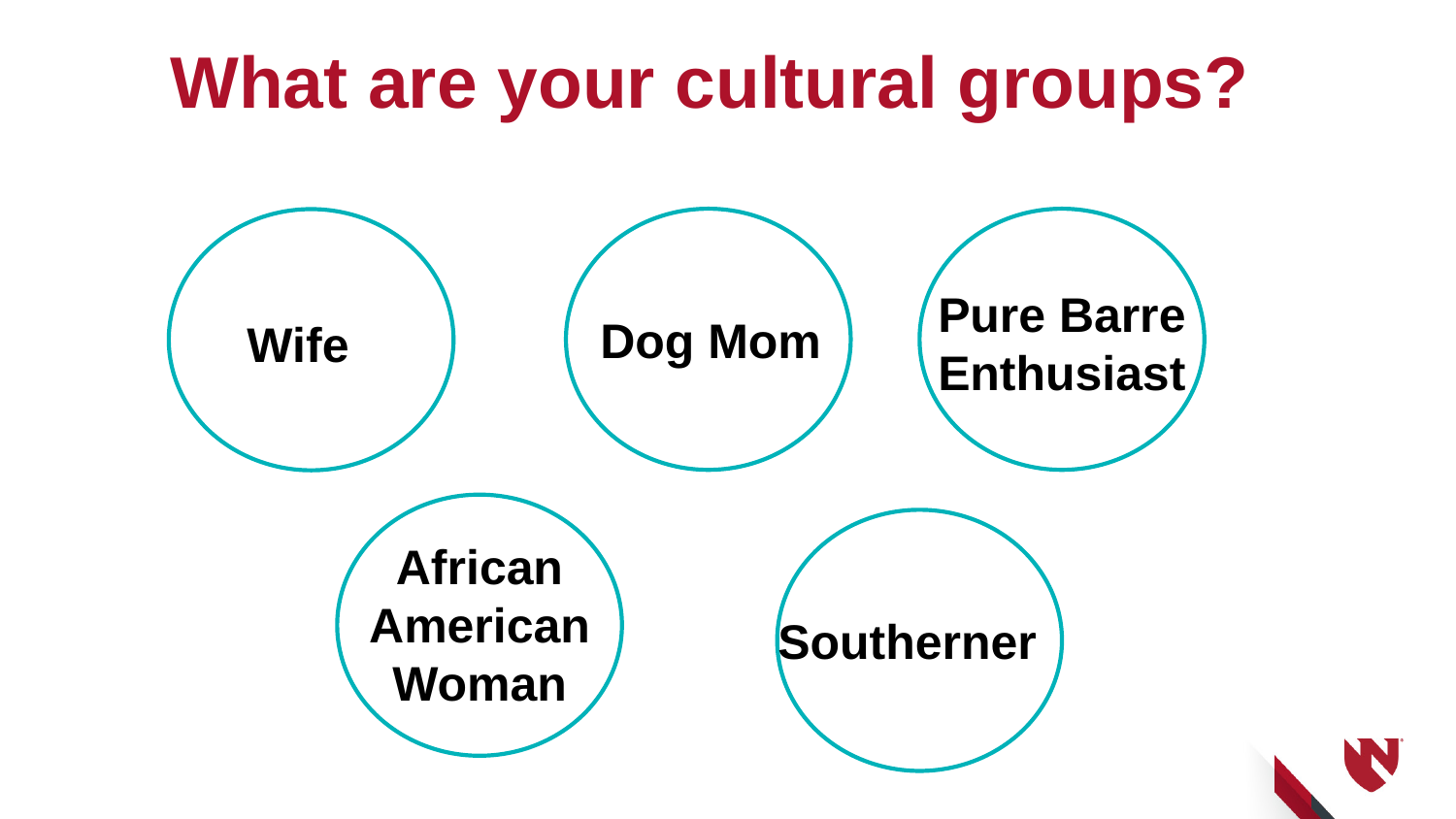

# What are your cultural groups?

Pure Barre Enthusiast
Dog Mom
Wife

African American Woman
Southerner